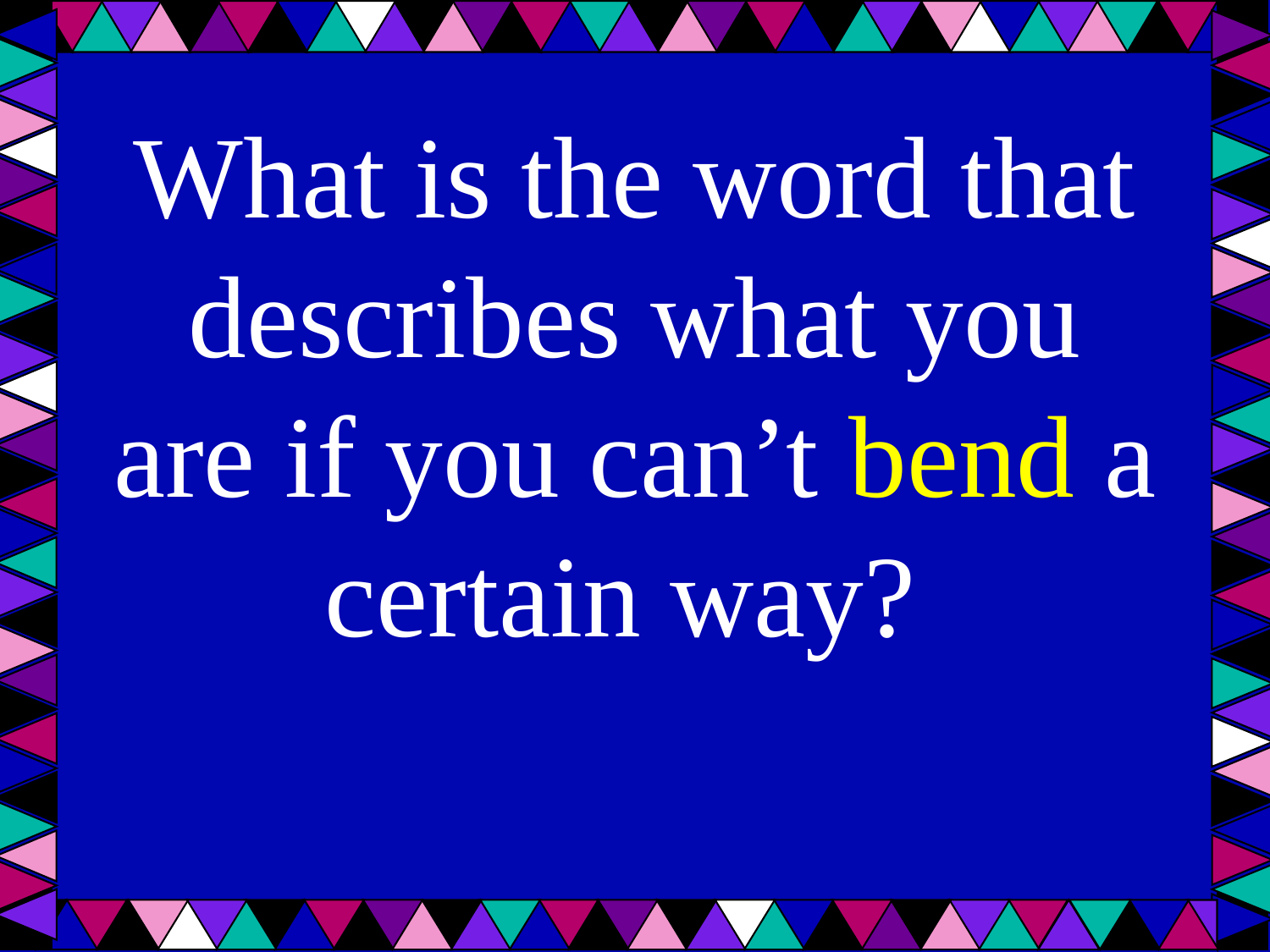

# What is the word that describes what you are if you can’t bend a certain way?